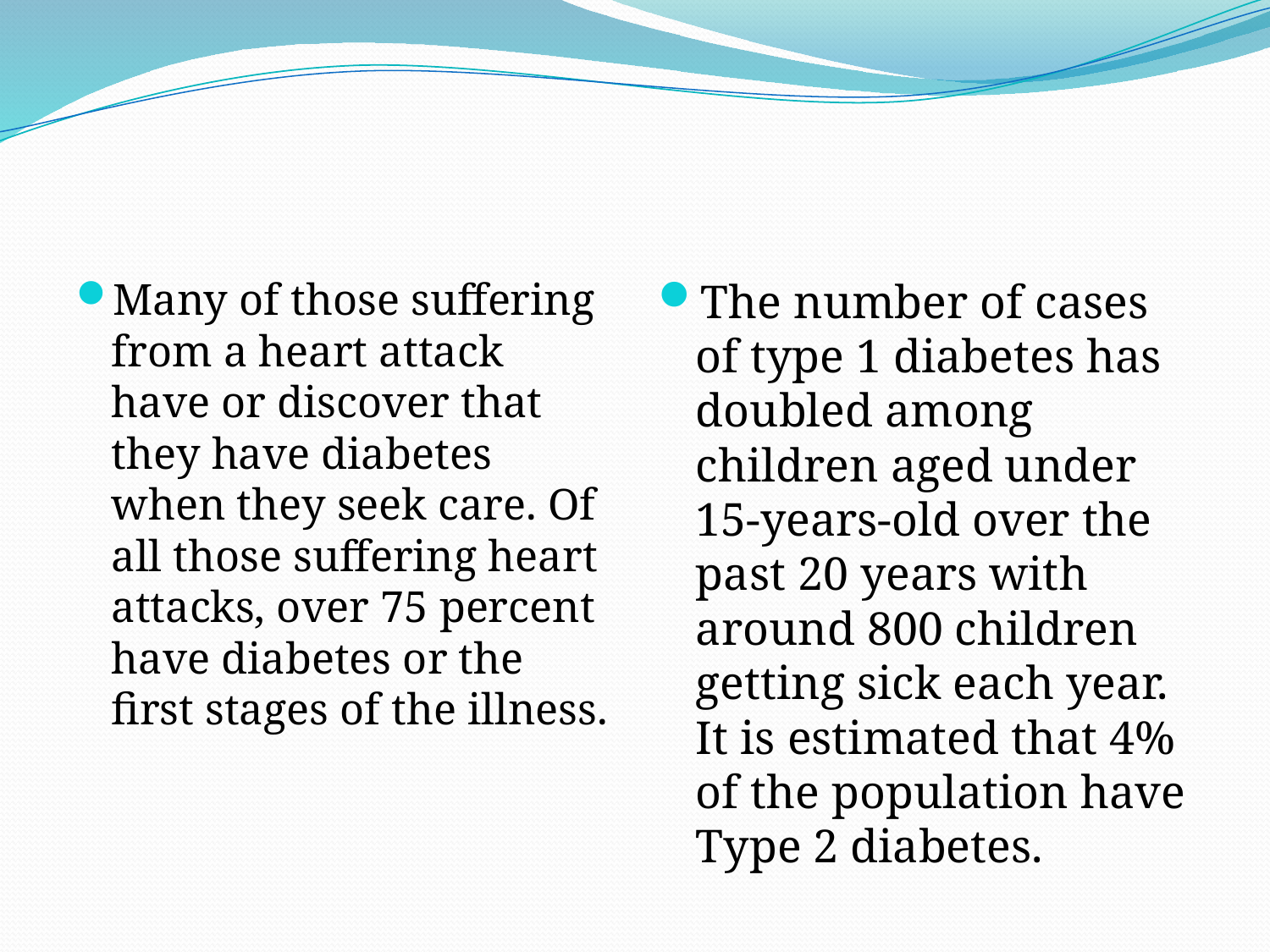

#
Many of those suffering from a heart attack have or discover that they have diabetes when they seek care. Of all those suffering heart attacks, over 75 percent have diabetes or the first stages of the illness.

The number of cases of type 1 diabetes has doubled among children aged under 15-years-old over the past 20 years with around 800 children getting sick each year.  It is estimated that 4% of the population have Type 2 diabetes.